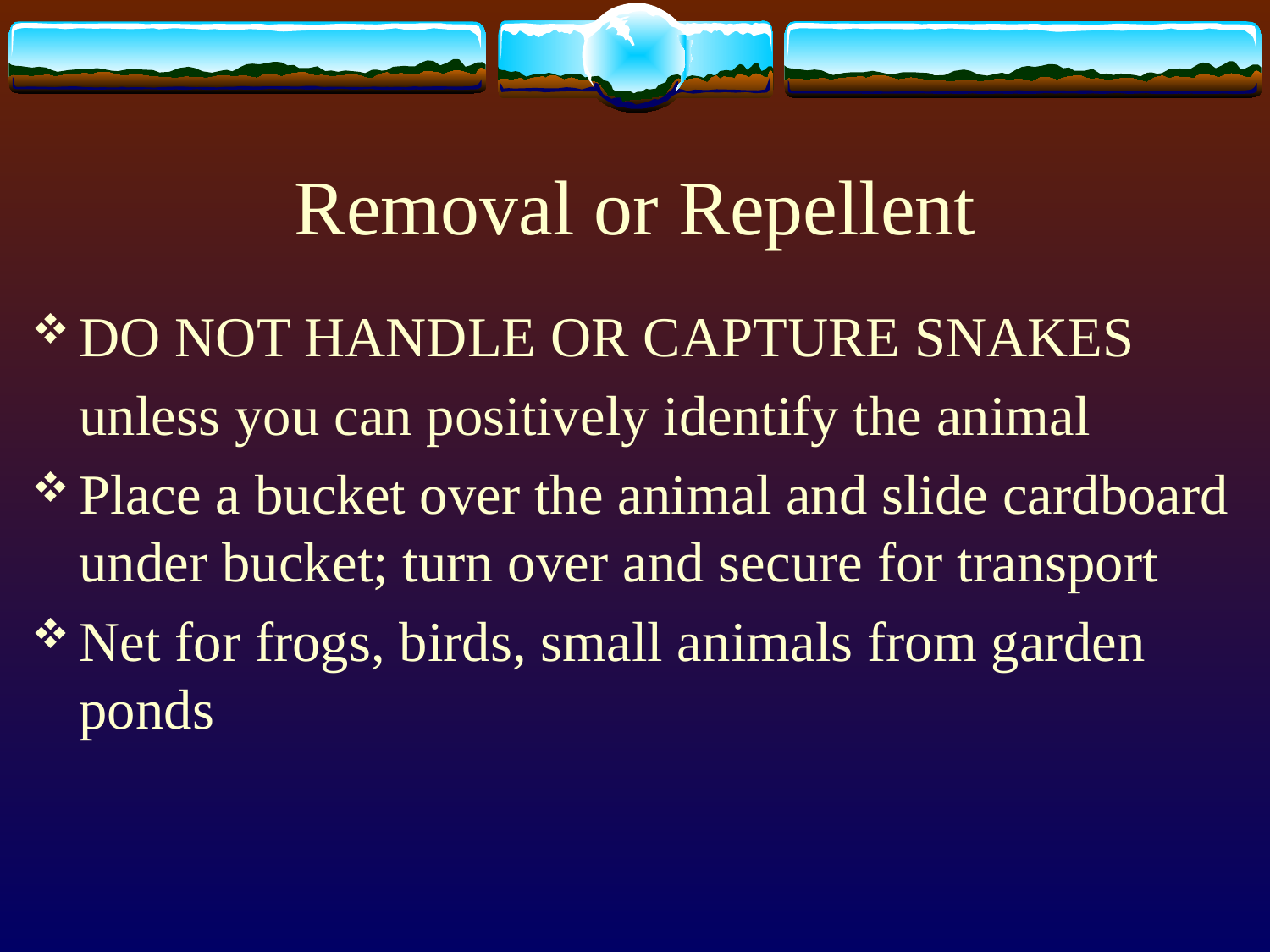

# Removal or Repellent
DO NOT HANDLE OR CAPTURE SNAKES
	unless you can positively identify the animal
Place a bucket over the animal and slide cardboard under bucket; turn over and secure for transport
Net for frogs, birds, small animals from garden ponds